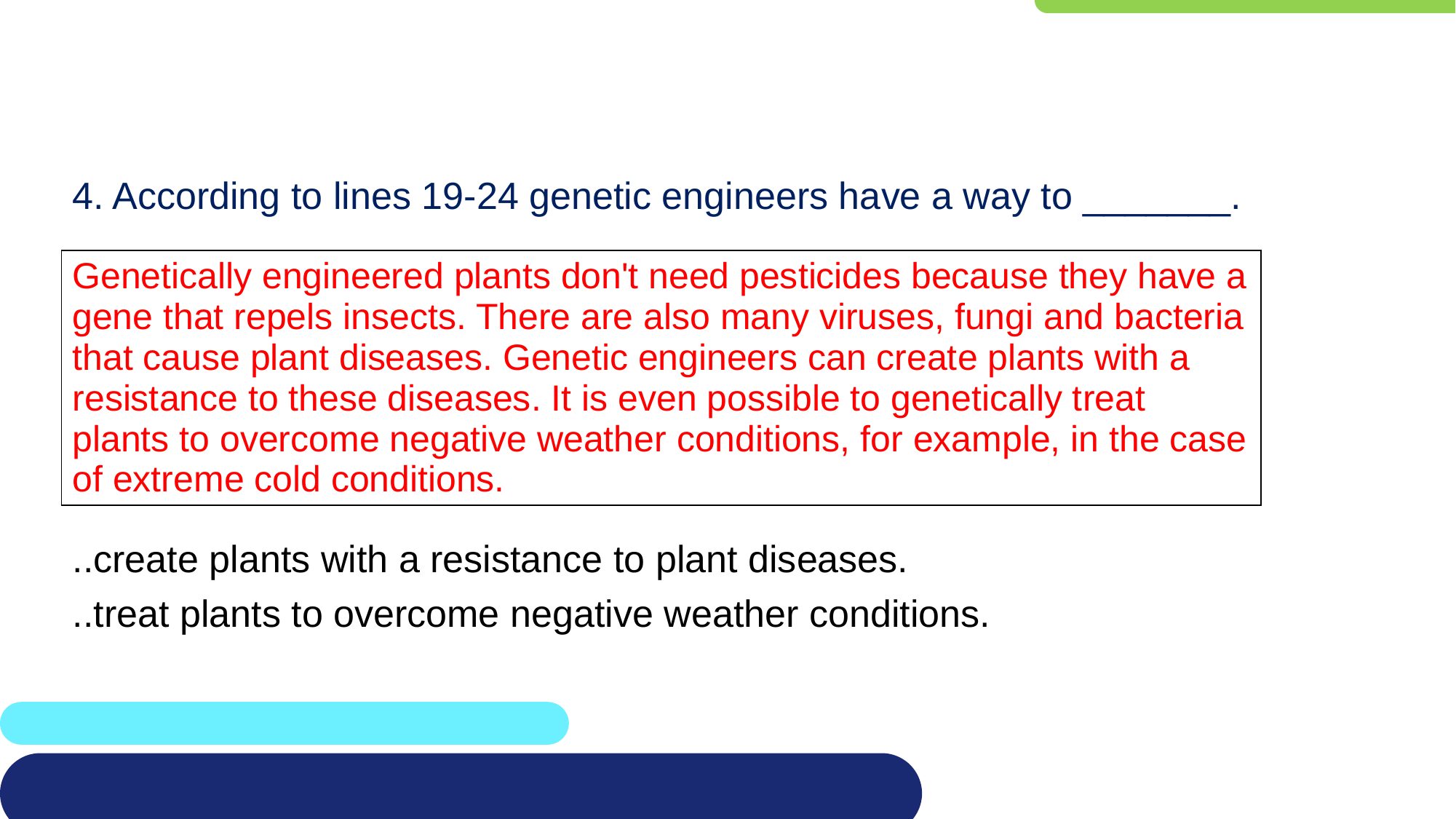

#
4. According to lines 19-24 genetic engineers have a way to _______.

..create plants with a resistance to plant diseases.
..treat plants to overcome negative weather conditions.

| Genetically engineered plants don't need pesticides because they have a gene that repels insects. There are also many viruses, fungi and bacteria that cause plant diseases. Genetic engineers can create plants with a resistance to these diseases. It is even possible to genetically treat plants to overcome negative weather conditions, for example, in the case of extreme cold conditions. |
| --- |